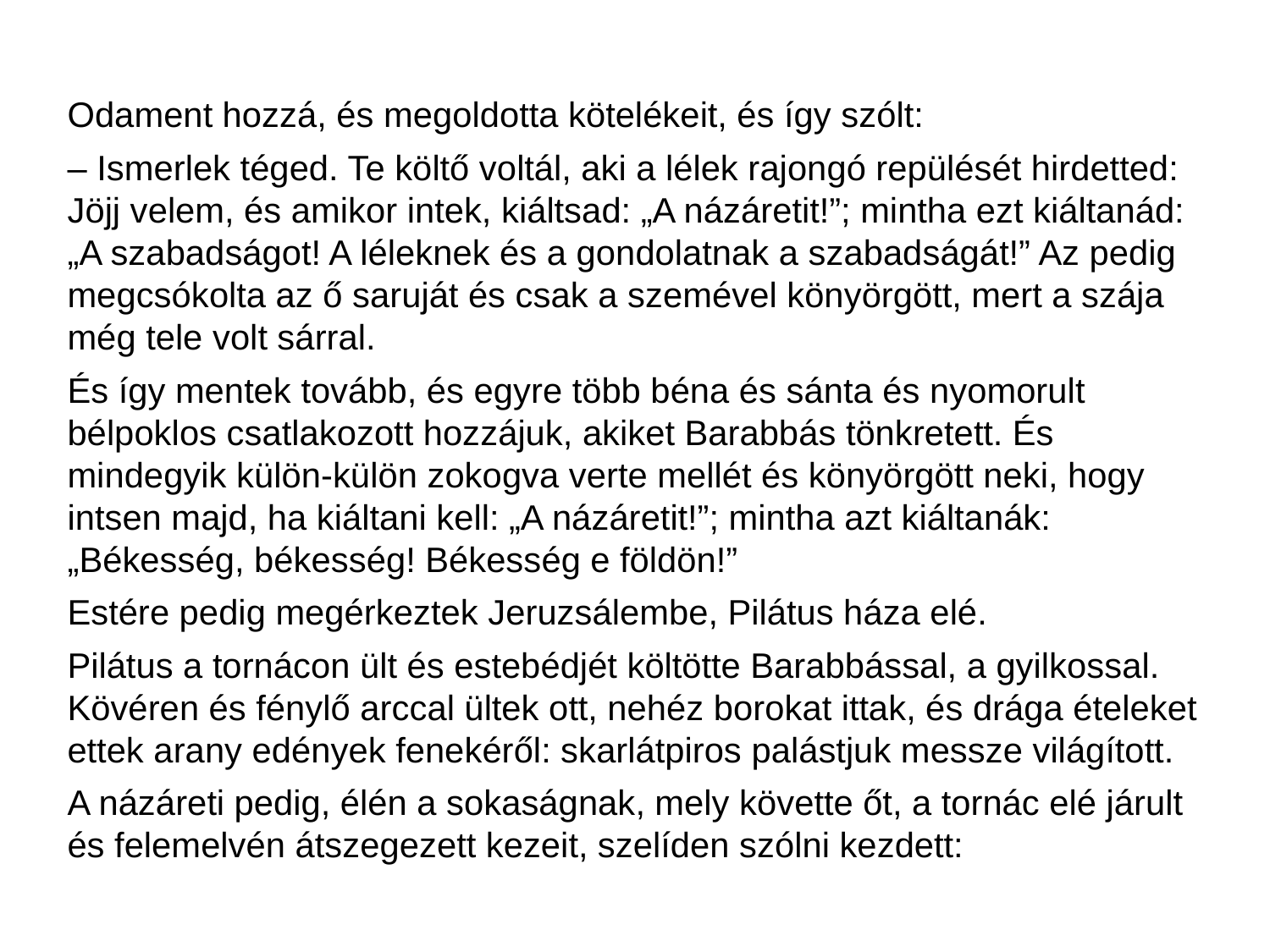

Odament hozzá, és megoldotta kötelékeit, és így szólt:
– Ismerlek téged. Te költő voltál, aki a lélek rajongó repülését hirdetted: Jöjj velem, és amikor intek, kiáltsad: „A názáretit!”; mintha ezt kiáltanád: „A szabadságot! A léleknek és a gondolatnak a szabadságát!” Az pedig megcsókolta az ő saruját és csak a szemével könyörgött, mert a szája még tele volt sárral.
És így mentek tovább, és egyre több béna és sánta és nyomorult bélpoklos csatlakozott hozzájuk, akiket Barabbás tönkretett. És mindegyik külön-külön zokogva verte mellét és könyörgött neki, hogy intsen majd, ha kiáltani kell: „A názáretit!”; mintha azt kiáltanák: „Békesség, békesség! Békesség e földön!”
Estére pedig megérkeztek Jeruzsálembe, Pilátus háza elé.
Pilátus a tornácon ült és estebédjét költötte Barabbással, a gyilkossal. Kövéren és fénylő arccal ültek ott, nehéz borokat ittak, és drága ételeket ettek arany edények fenekéről: skarlátpiros palástjuk messze világított.
A názáreti pedig, élén a sokaságnak, mely követte őt, a tornác elé járult és felemelvén átszegezett kezeit, szelíden szólni kezdett: